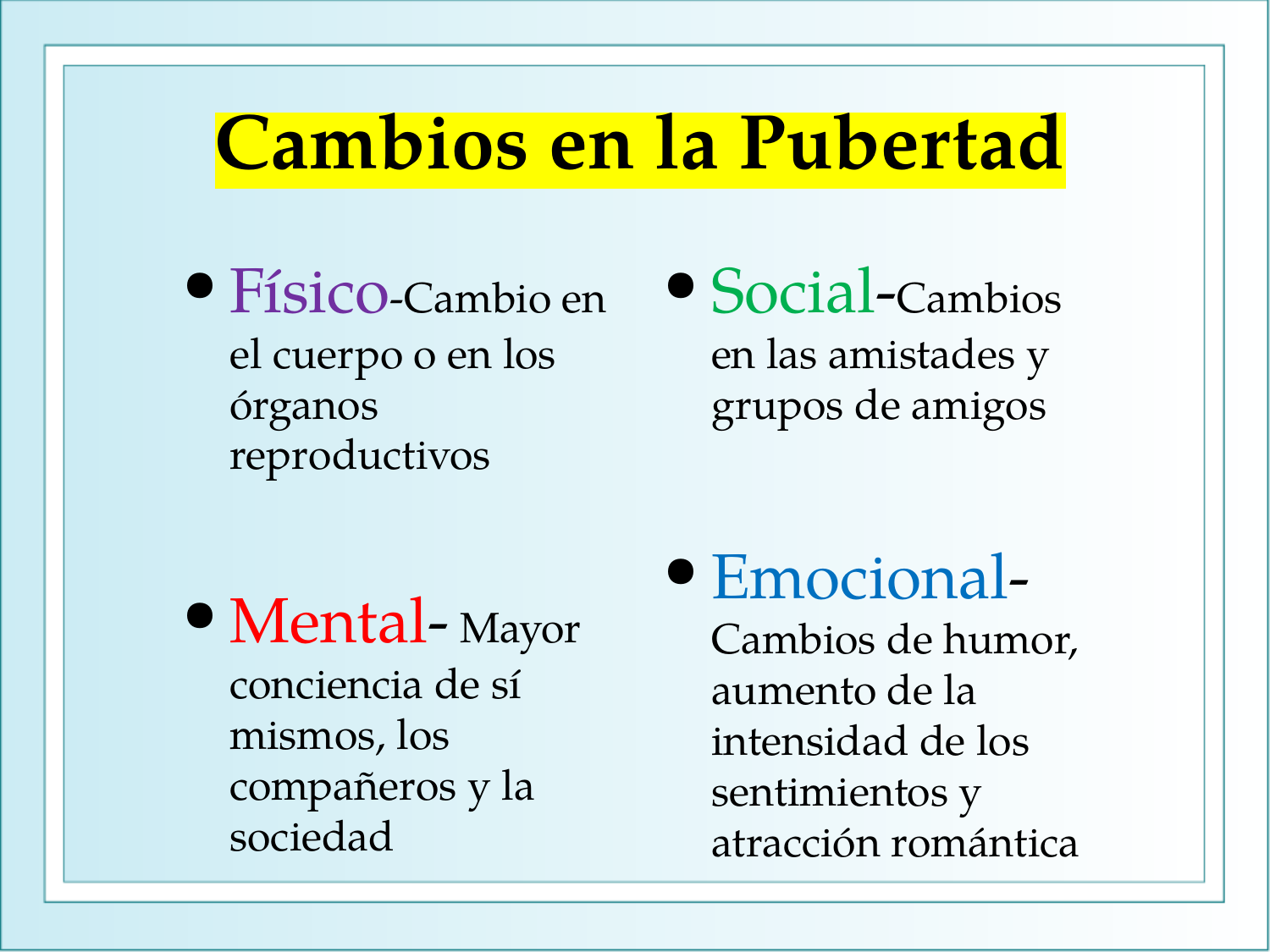

# Cambios en la Pubertad
Físico-Cambio en el cuerpo o en los órganos reproductivos

Mental- Mayor conciencia de sí mismos, los compañeros y la sociedad
Social-Cambios en las amistades y grupos de amigos
Emocional-
Cambios de humor, aumento de la intensidad de los sentimientos y atracción romántica